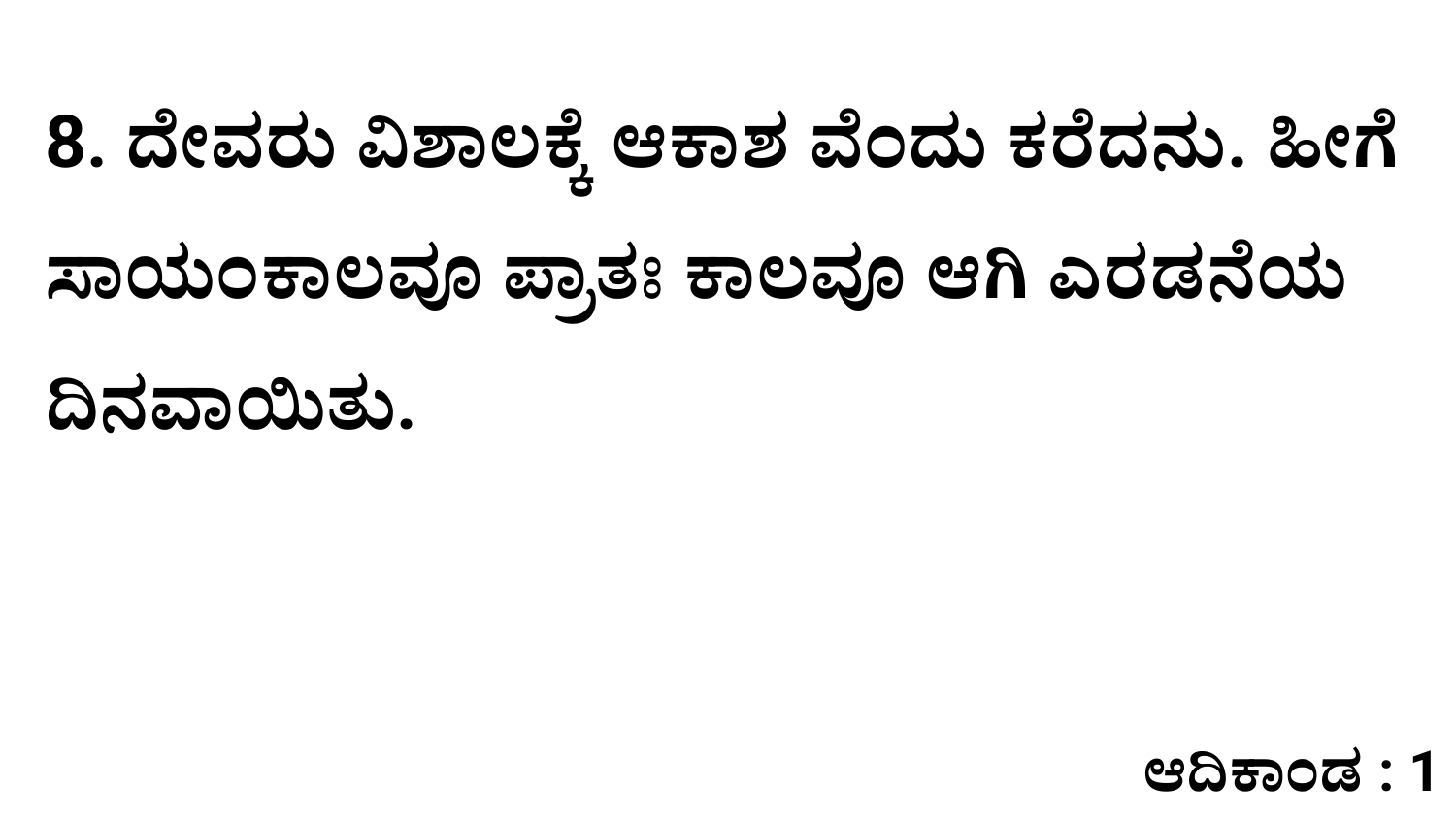

8. ದೇವರು ವಿಶಾಲಕ್ಕೆ ಆಕಾಶ ವೆಂದು ಕರೆದನು. ಹೀಗೆ ಸಾಯಂಕಾಲವೂ ಪ್ರಾತಃ ಕಾಲವೂ ಆಗಿ ಎರಡನೆಯ ದಿನವಾಯಿತು.
ಆದಿಕಾಂಡ : 1